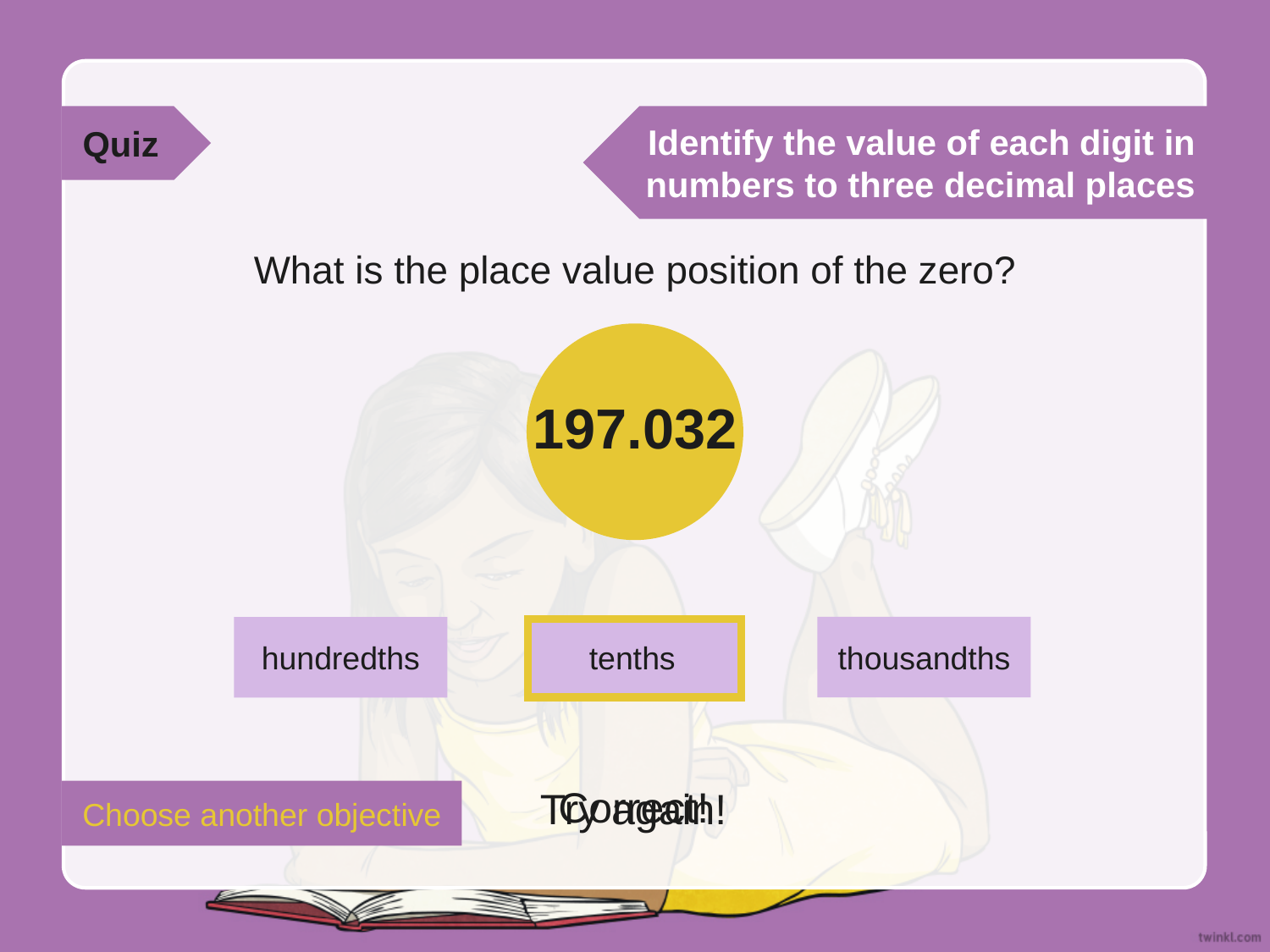

Quiz
Identify the value of each digit in numbers to three decimal places
What is the place value position of the zero?

197.032
tenths
thousandths
hundredths

Correct!
Try again!
Choose another objective